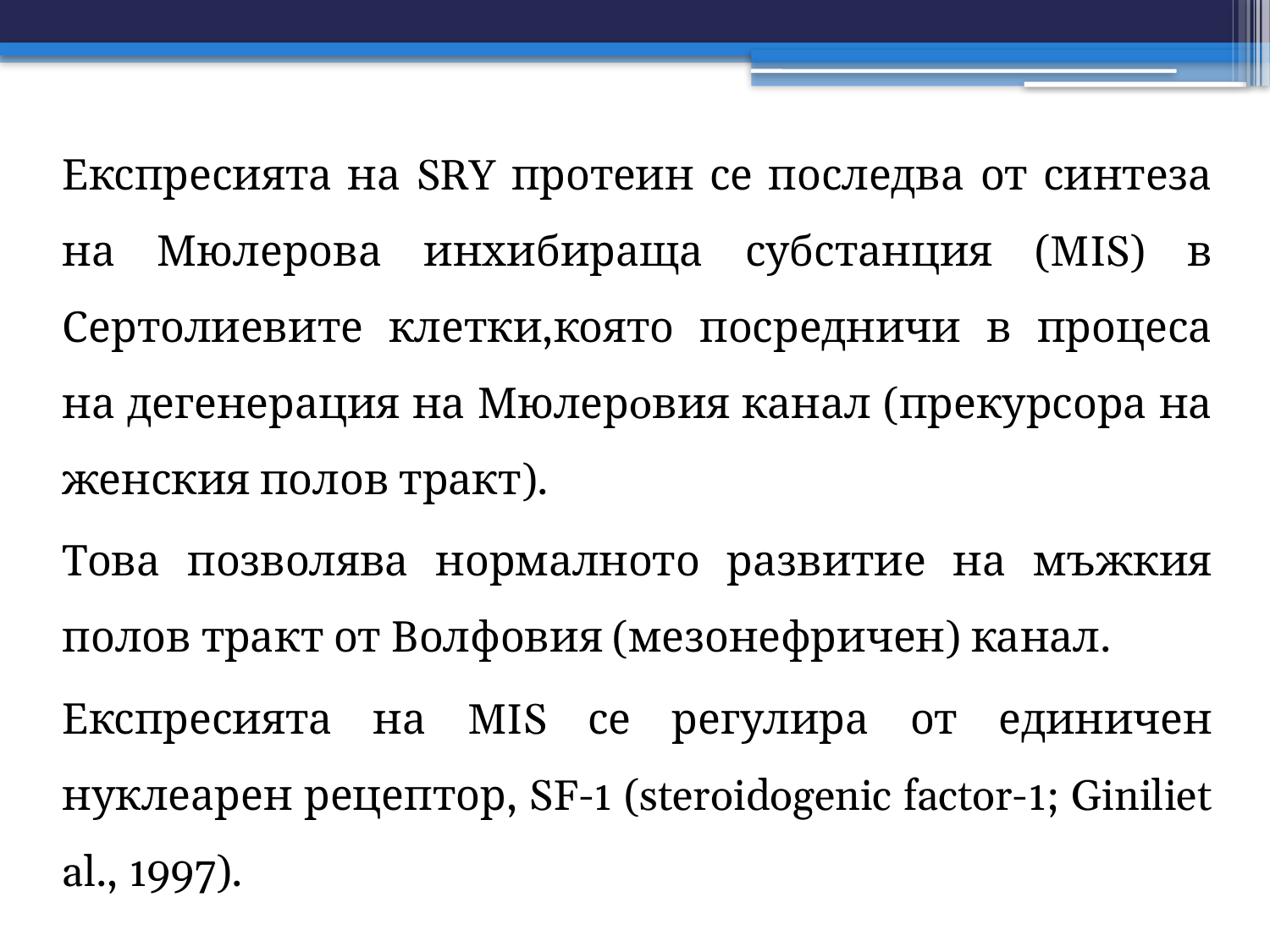

Експресията на SRY протеин се последва от синтеза на Мюлерова инхибираща субстанция (MIS) в Сертолиевите клетки,която посредничи в процеса на дегенерация на Мюлерoвия канал (прекурсора на женския полов тракт).
Това позволява нормалното развитие на мъжкия полов тракт от Волфовия (мезонефричен) канал.
Експресията на MIS се регулира от единичен нуклеарен рецептор, SF-1 (steroidogenic factor-1; Giniliet al., 1997).